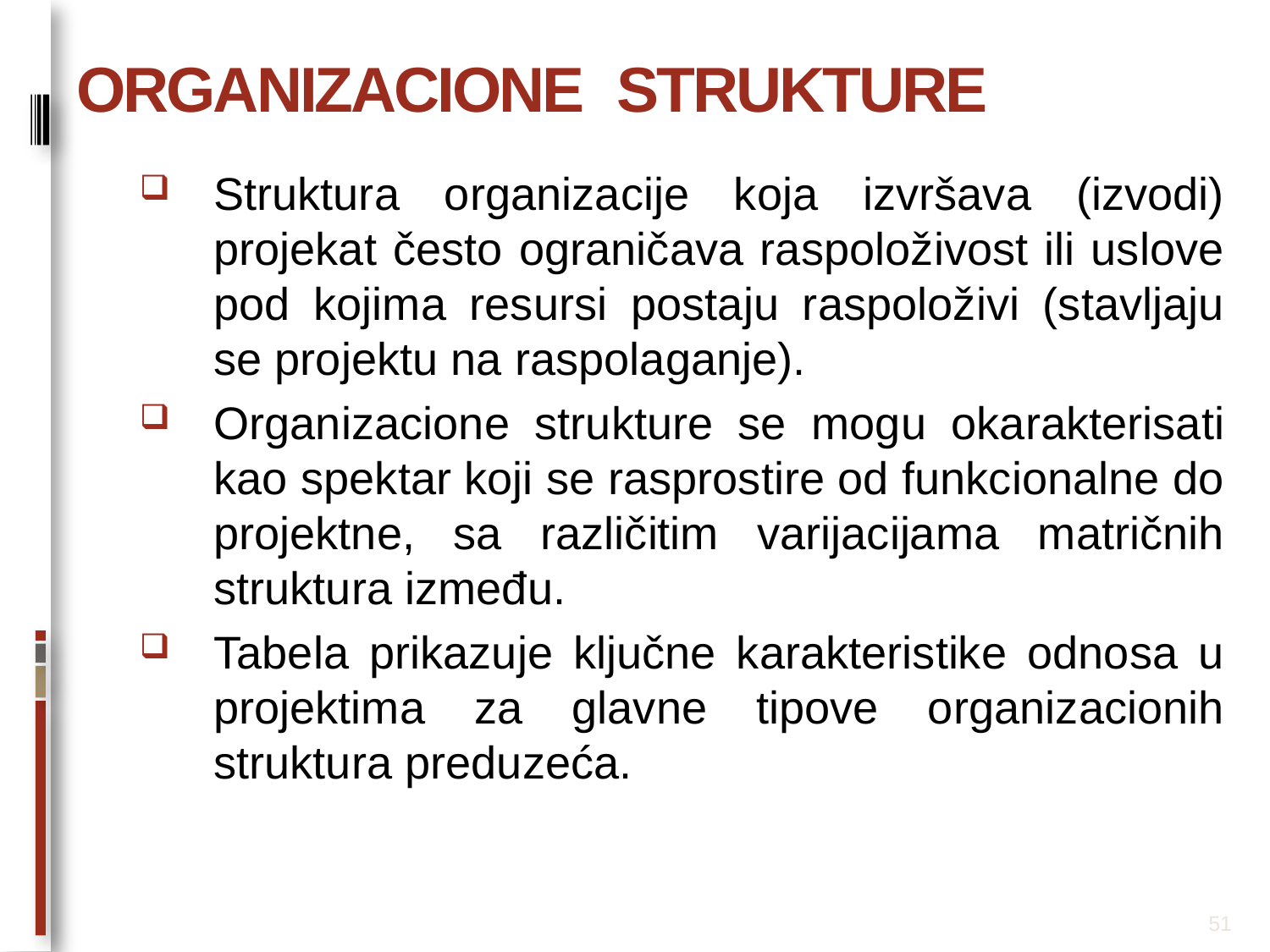

# ORGANIZACIONE  STRUKTURE
Struktura organizacije koja izvršava (izvodi) projekat često ograničava raspoloživost ili uslove pod kojima resursi postaju raspoloživi (stavljaju se projektu na raspolaganje).
Organizacione strukture se mogu okarakterisati kao spektar koji se rasprostire od funkcionalne do projektne, sa različitim varijacijama matričnih struktura između.
Tabela prikazuje ključne karakteristike odnosa u projektima za glavne tipove organizacionih struktura preduzeća.
51